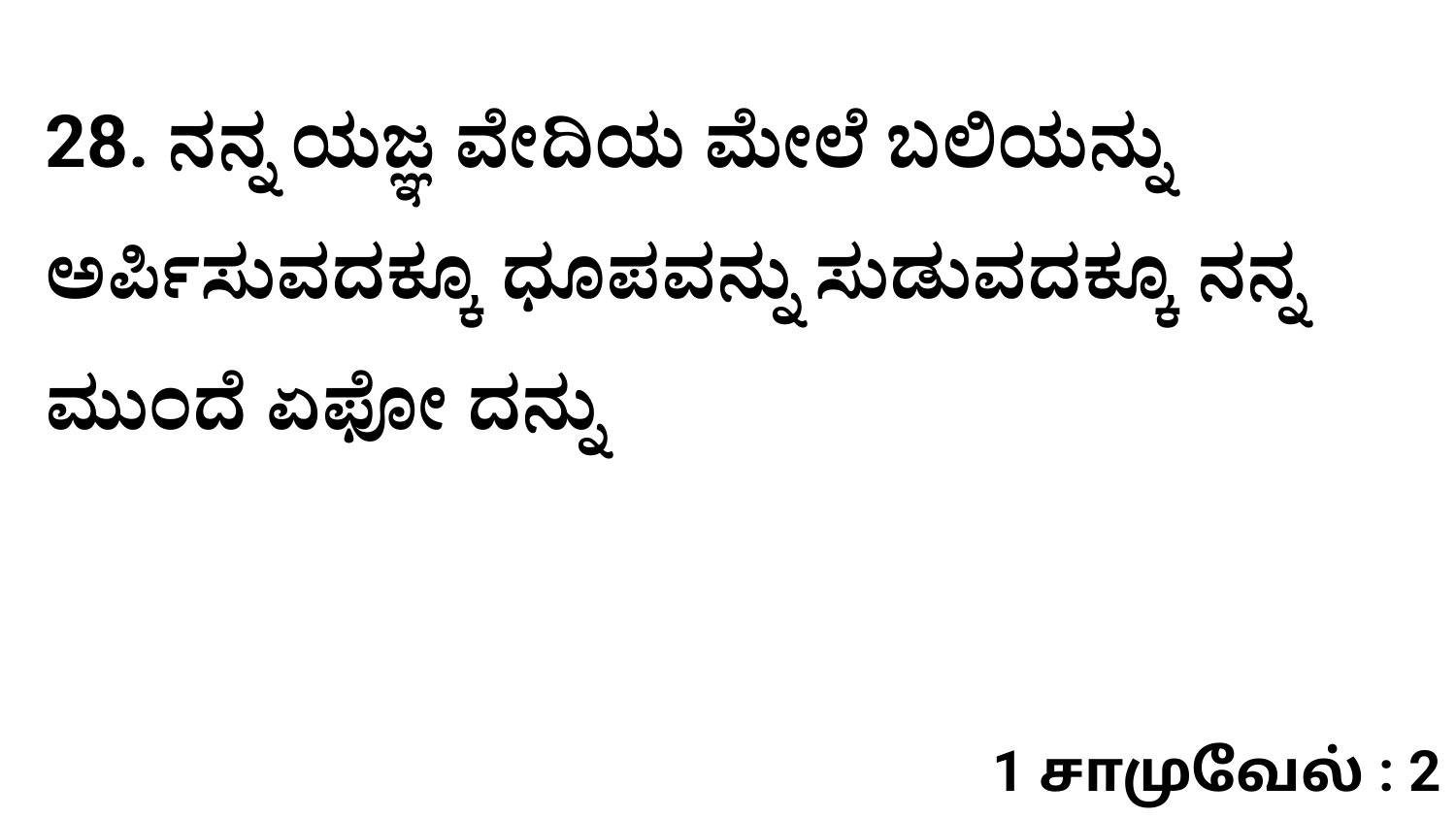

28. ನನ್ನ ಯಜ್ಞ ವೇದಿಯ ಮೇಲೆ ಬಲಿಯನ್ನು ಅರ್ಪಿಸುವದಕ್ಕೂ ಧೂಪವನ್ನು ಸುಡುವದಕ್ಕೂ ನನ್ನ ಮುಂದೆ ಏಫೋ ದನ್ನು
1 சாமுவேல் : 2